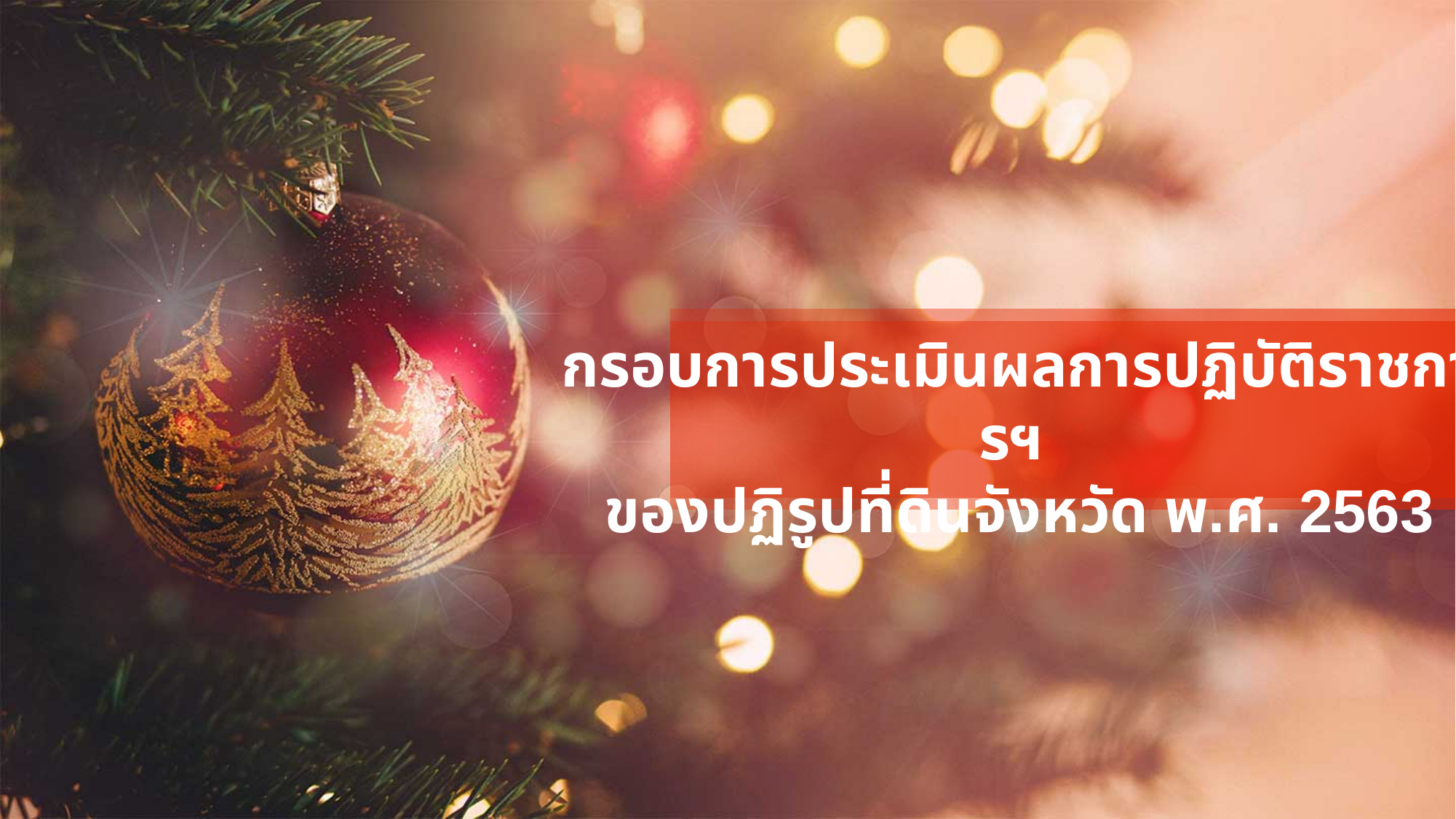

กรอบการประเมินผลการปฏิบัติราชการฯ
ของปฏิรูปที่ดินจังหวัด พ.ศ. 2563